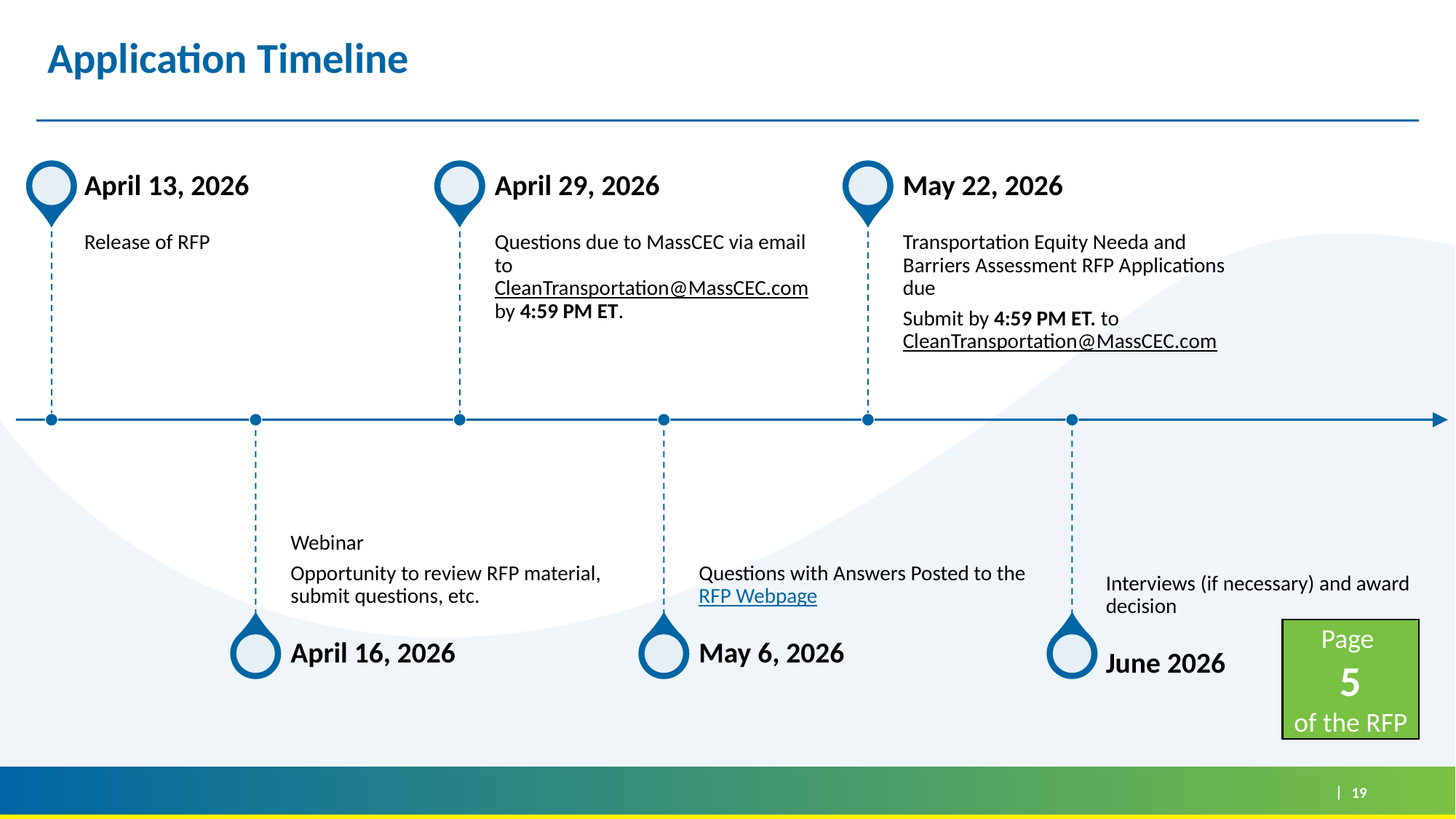

# Application Timeline
Release of RFP
April 13, 2026
Webinar
Opportunity to review RFP material, submit questions, etc.
April 16, 2026
Questions due to MassCEC via email to CleanTransportation@MassCEC.com by 4:59 PM ET.
April 29, 2026
Questions with Answers Posted to the RFP Webpage
May 6, 2026
Transportation Equity Needa and Barriers Assessment RFP Applications due
Submit by 4:59 PM ET. to CleanTransportation@MassCEC.com
May 22, 2026
Interviews (if necessary) and award decision
June 2026
Page
5
of the RFP
19